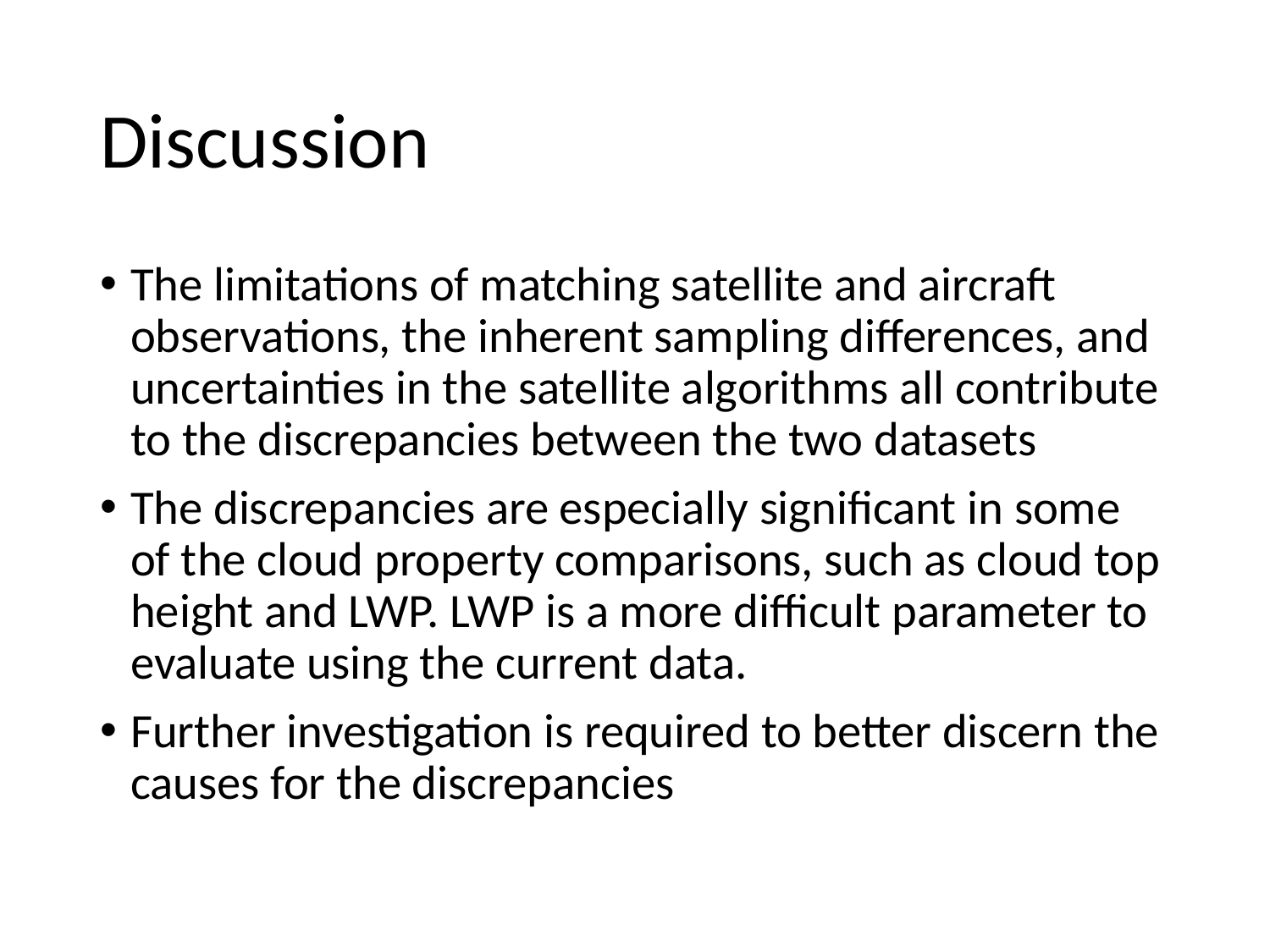

# Discussion
The limitations of matching satellite and aircraft observations, the inherent sampling differences, and uncertainties in the satellite algorithms all contribute to the discrepancies between the two datasets
The discrepancies are especially significant in some of the cloud property comparisons, such as cloud top height and LWP. LWP is a more difficult parameter to evaluate using the current data.
Further investigation is required to better discern the causes for the discrepancies